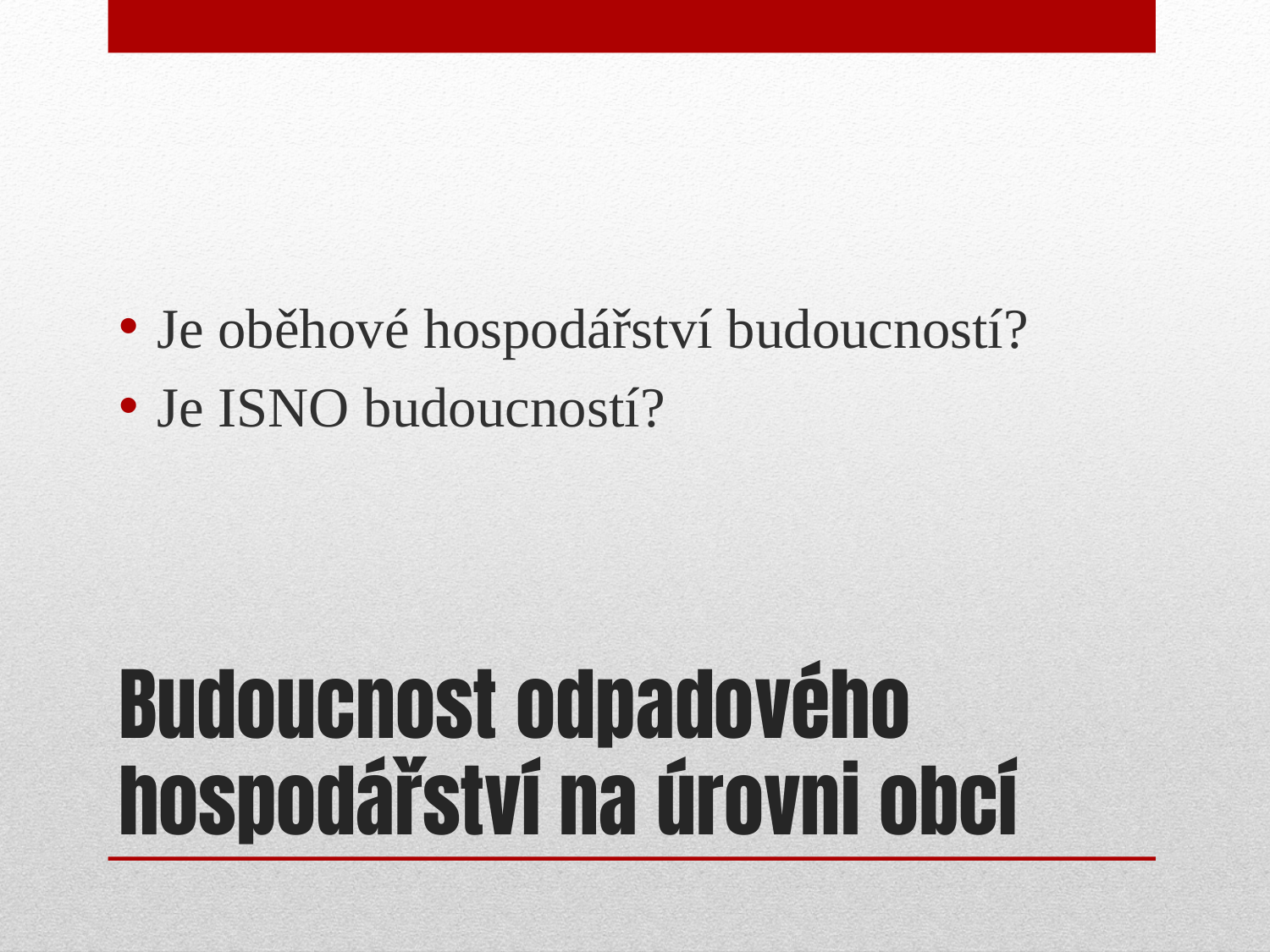

Je oběhové hospodářství budoucností?
Je ISNO budoucností?
# Budoucnost odpadového hospodářství na úrovni obcí